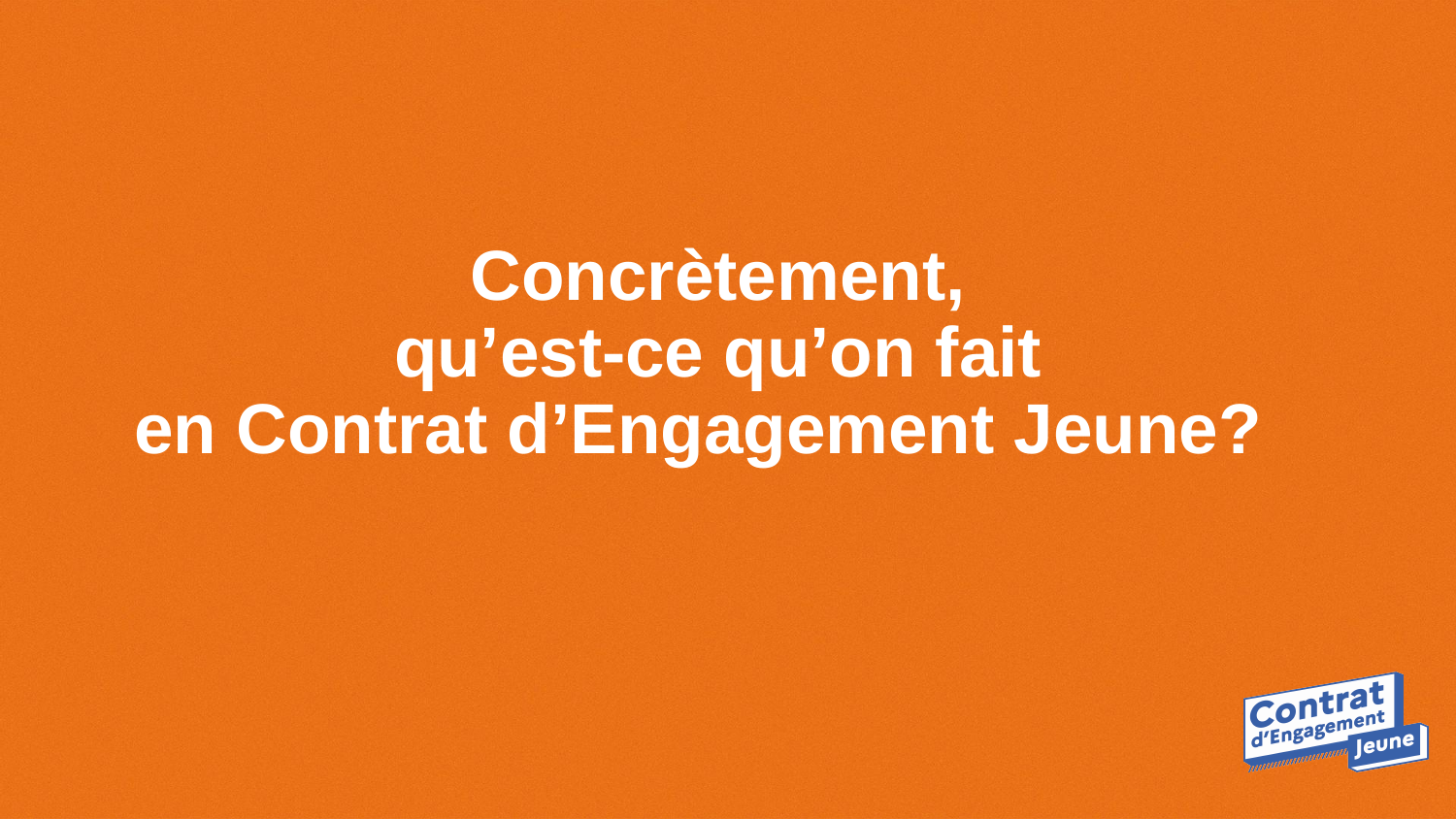

Concrètement,
qu’est-ce qu’on fait
en Contrat d’Engagement Jeune?